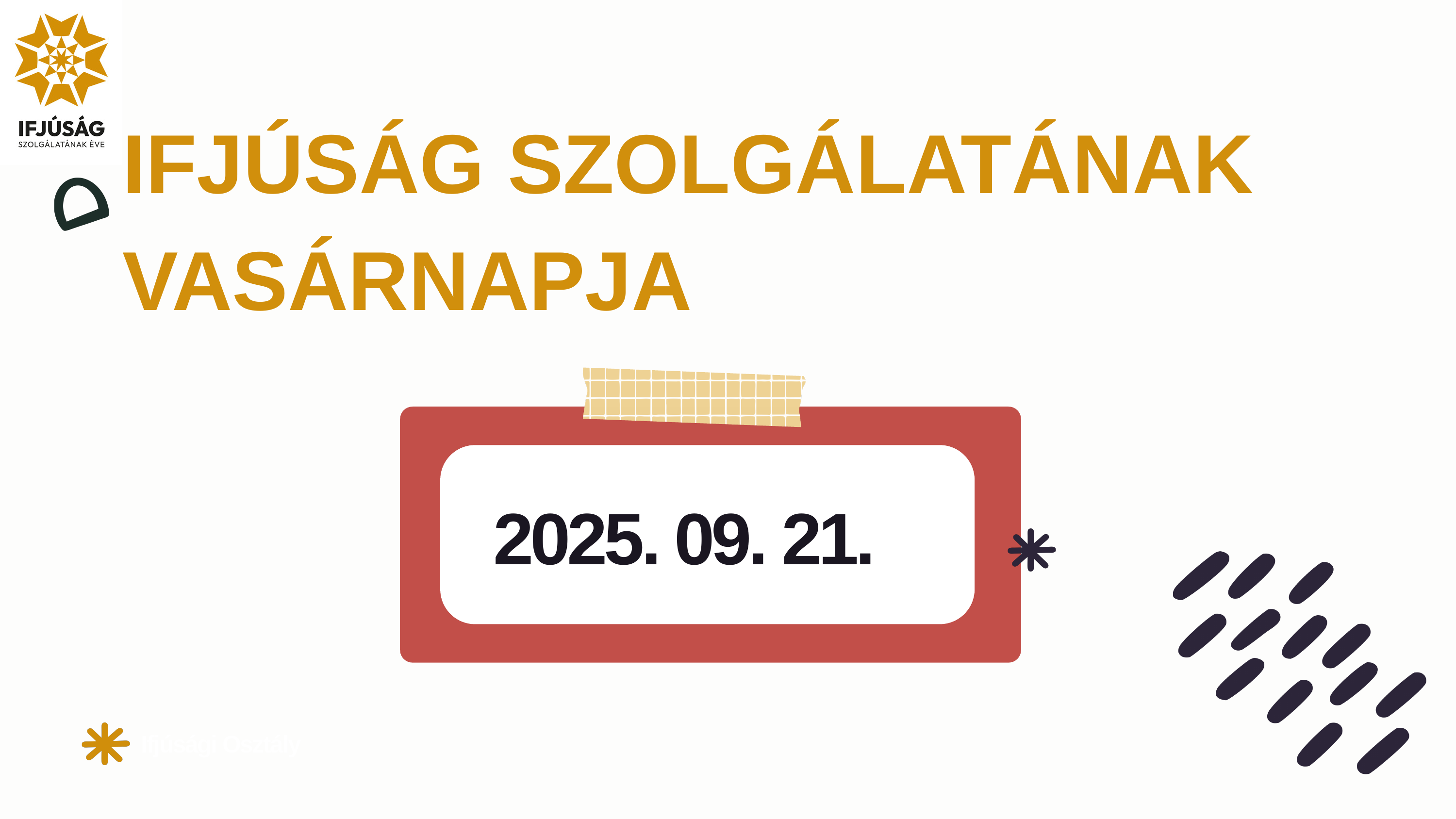

IFJÚSÁG SZOLGÁLATÁNAK VASÁRNAPJA

2025. 09. 21.

Ifjúsági Osztály